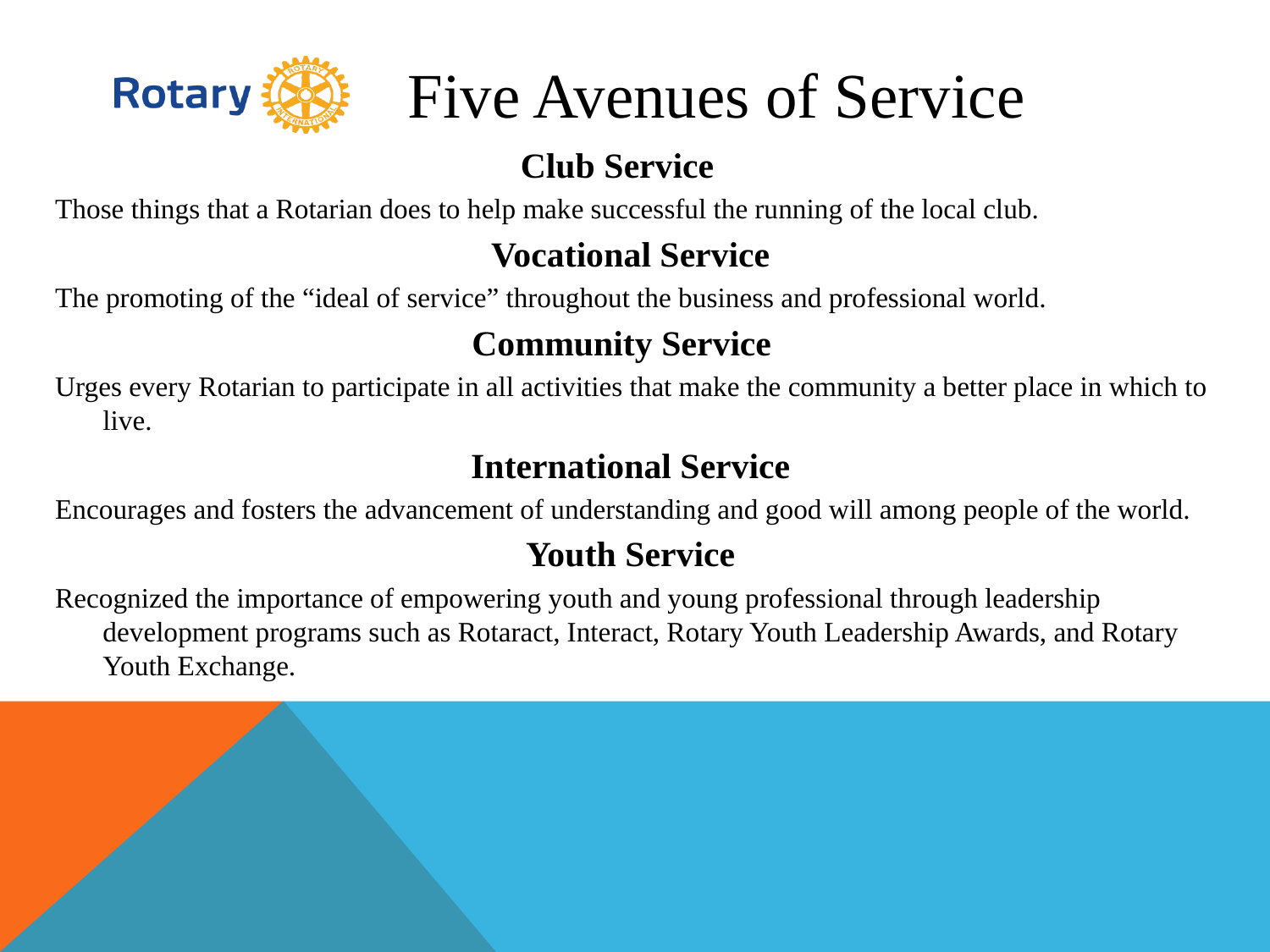

Five Avenues of Service
Club Service
Those things that a Rotarian does to help make successful the running of the local club.
Vocational Service
The promoting of the “ideal of service” throughout the business and professional world.
Community Service
Urges every Rotarian to participate in all activities that make the community a better place in which to live.
International Service
Encourages and fosters the advancement of understanding and good will among people of the world.
Youth Service
Recognized the importance of empowering youth and young professional through leadership development programs such as Rotaract, Interact, Rotary Youth Leadership Awards, and Rotary Youth Exchange.